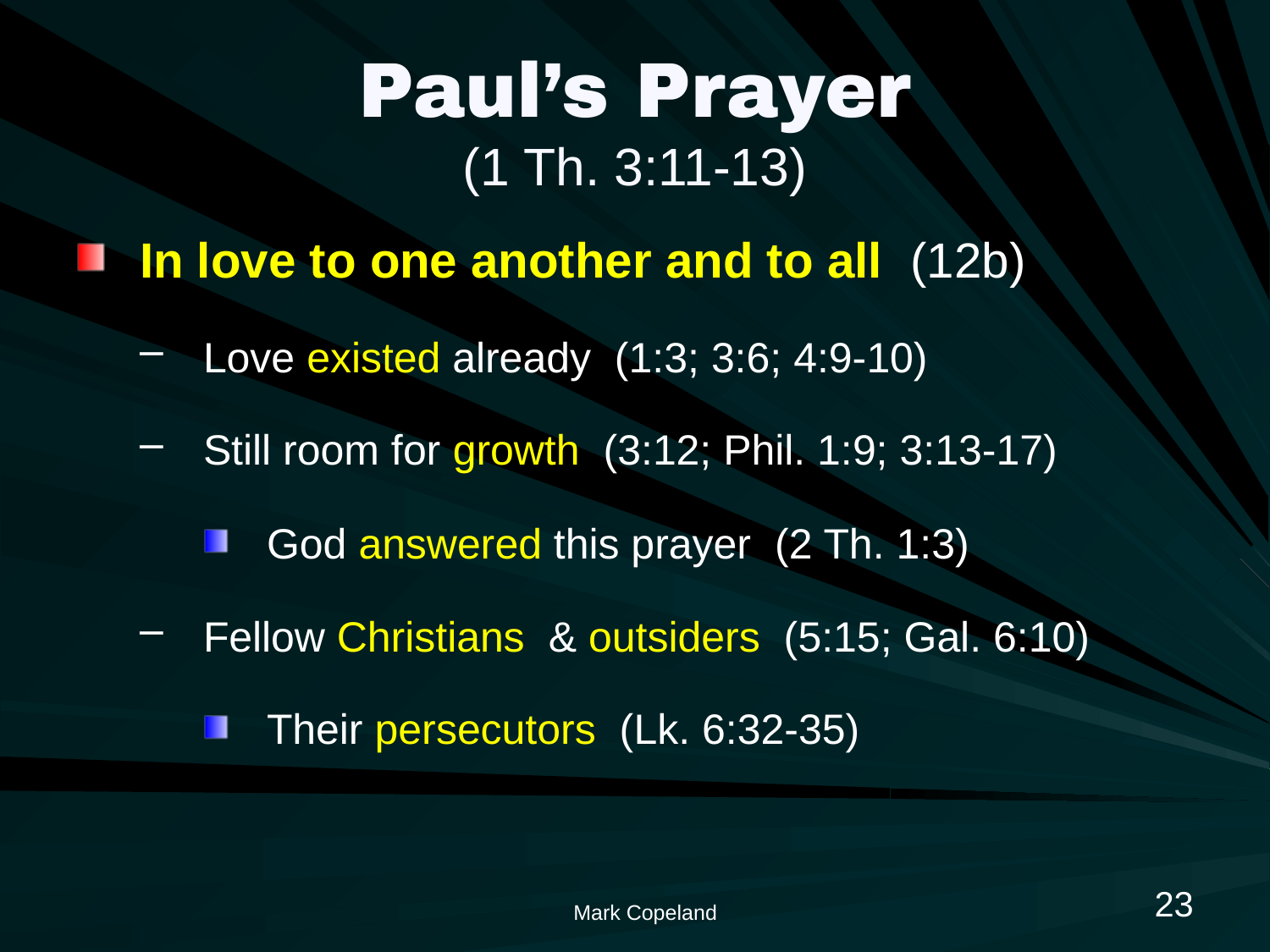

# Paul’s Prayer (1 Th. 3:11-13)
In love to one another and to all  (12b)
Love existed already  (1:3; 3:6; 4:9-10)
Still room for growth  (3:12; Phil. 1:9; 3:13-17)
God answered this prayer  (2 Th. 1:3)
Fellow Christians  & outsiders  (5:15; Gal. 6:10)
Their persecutors  (Lk. 6:32-35)

23
Mark Copeland